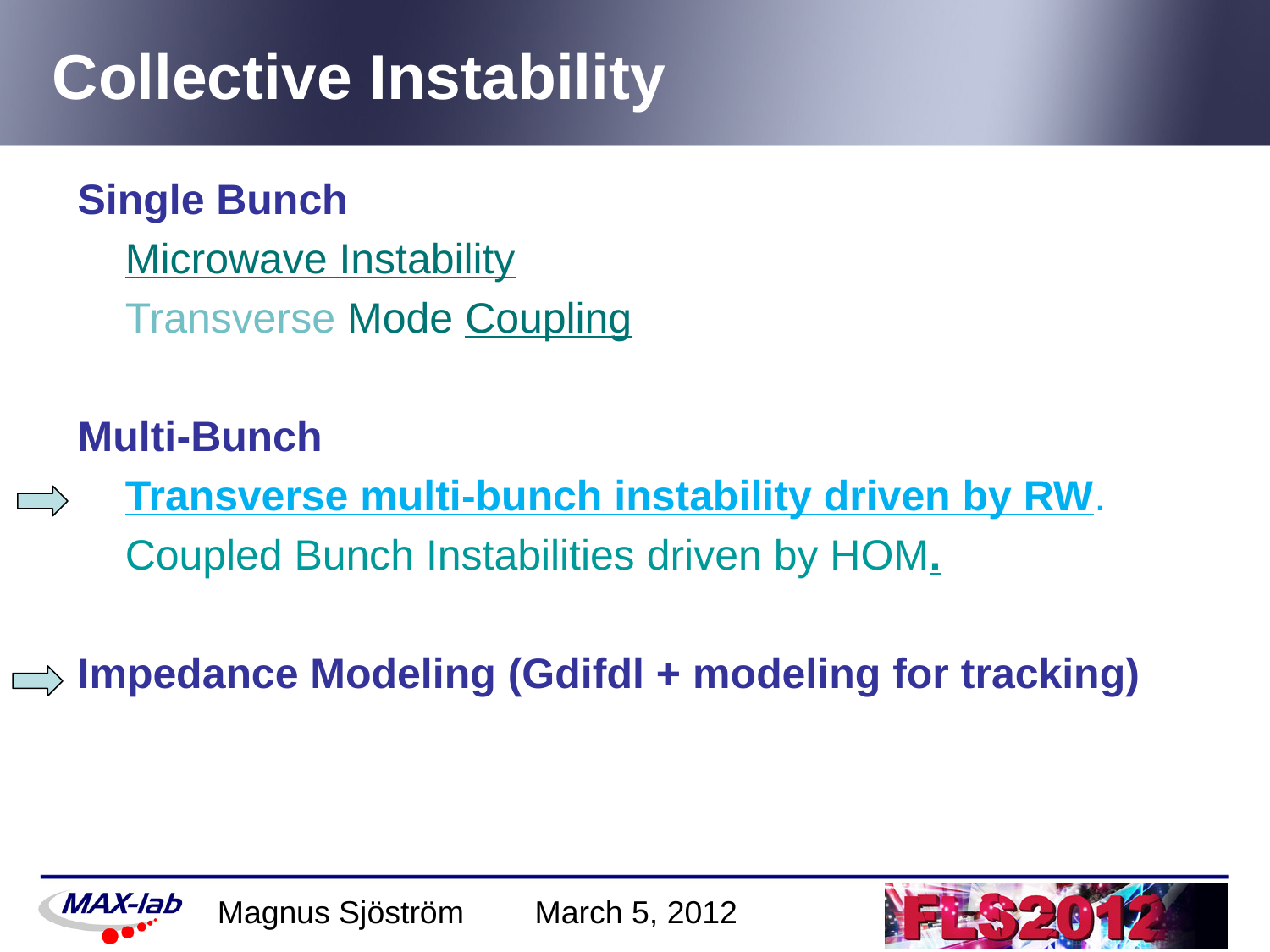

# Collective Instability
Single Bunch
	Microwave Instability
	Transverse Mode Coupling

Multi-Bunch
	Transverse multi-bunch instability driven by RW.
	Coupled Bunch Instabilities driven by HOM.

Impedance Modeling (Gdifdl + modeling for tracking)

Magnus Sjöström        March 5, 2012